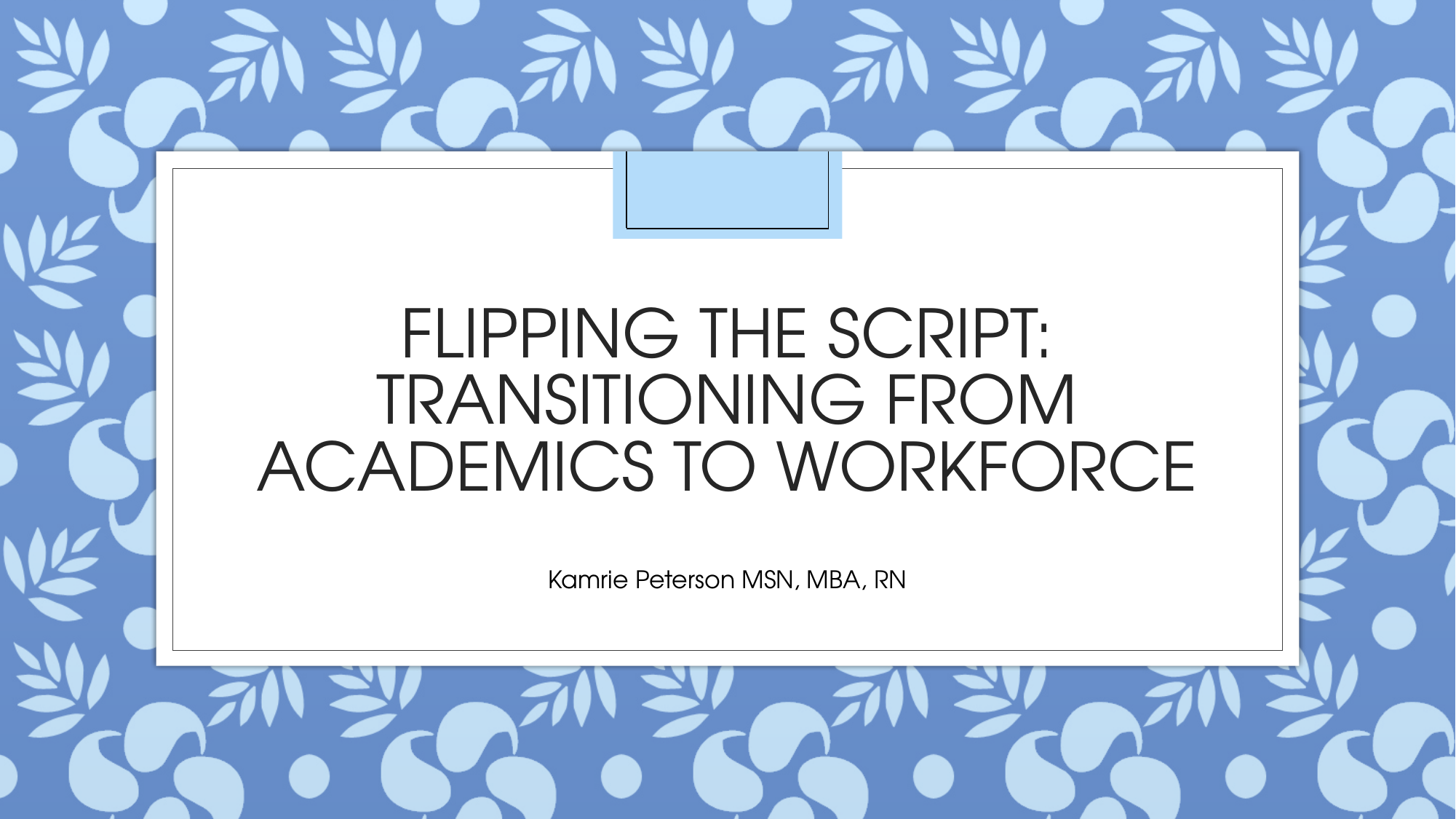

# FLIPPING THE SCRIPT: TRANSITIONING FROM ACADEMICS TO WORKFORCE
Kamrie Peterson MSN, MBA, RN